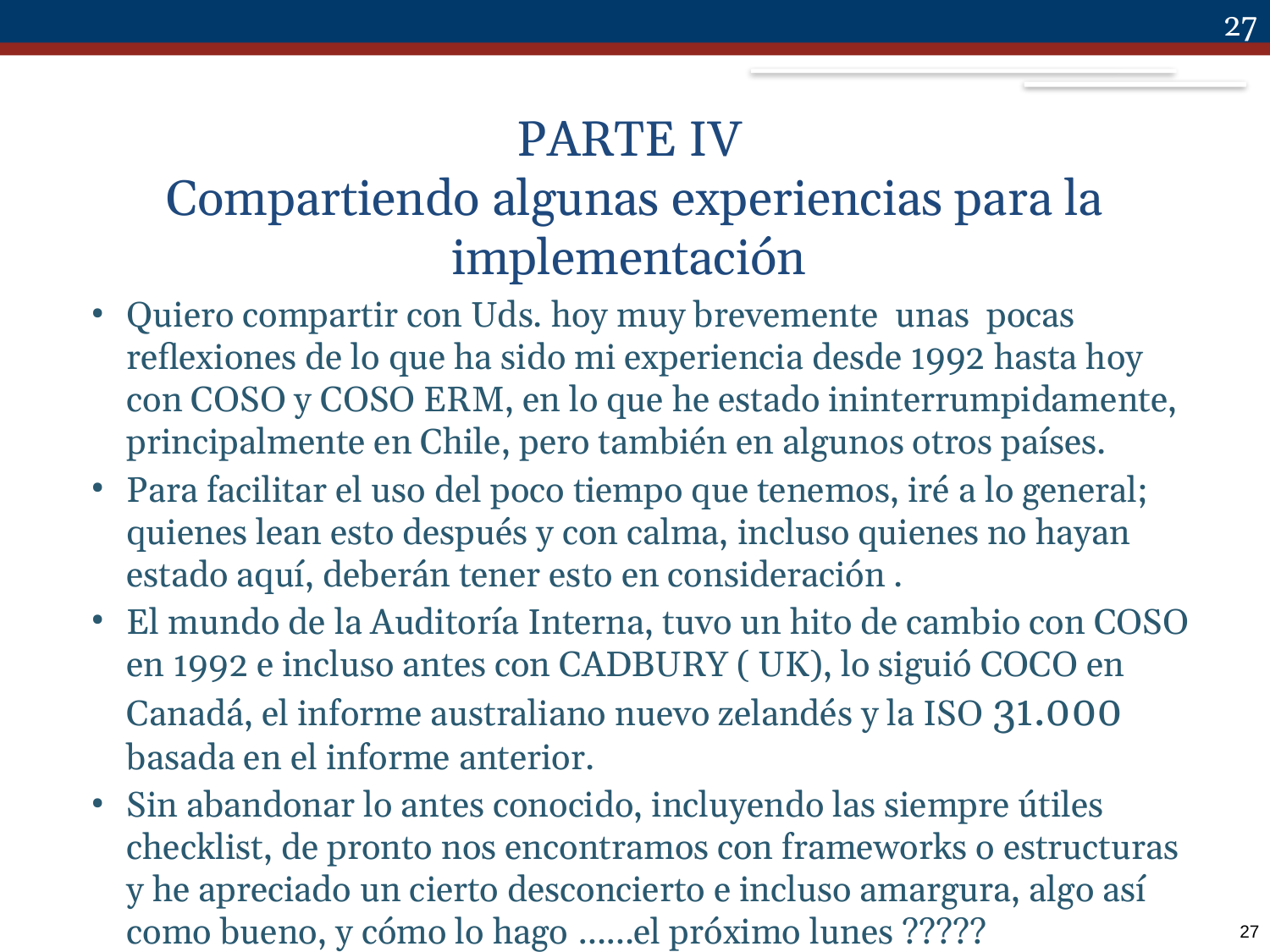

27
# PARTE IV Compartiendo algunas experiencias para la implementación
Quiero compartir con Uds. hoy muy brevemente  unas  pocas reflexiones de lo que ha sido mi experiencia desde 1992 hasta hoy con COSO y COSO ERM, en lo que he estado ininterrumpidamente, principalmente en Chile, pero también en algunos otros países.
Para facilitar el uso del poco tiempo que tenemos, iré a lo general; quienes lean esto después y con calma, incluso quienes no hayan estado aquí, deberán tener esto en consideración .
El mundo de la Auditoría Interna, tuvo un hito de cambio con COSO en 1992 e incluso antes con CADBURY ( UK), lo siguió COCO en Canadá, el informe australiano nuevo zelandés y la ISO 31.000 basada en el informe anterior.
Sin abandonar lo antes conocido, incluyendo las siempre útiles checklist, de pronto nos encontramos con frameworks o estructuras y he apreciado un cierto desconcierto e incluso amargura, algo así como bueno, y cómo lo hago ……el próximo lunes ?????